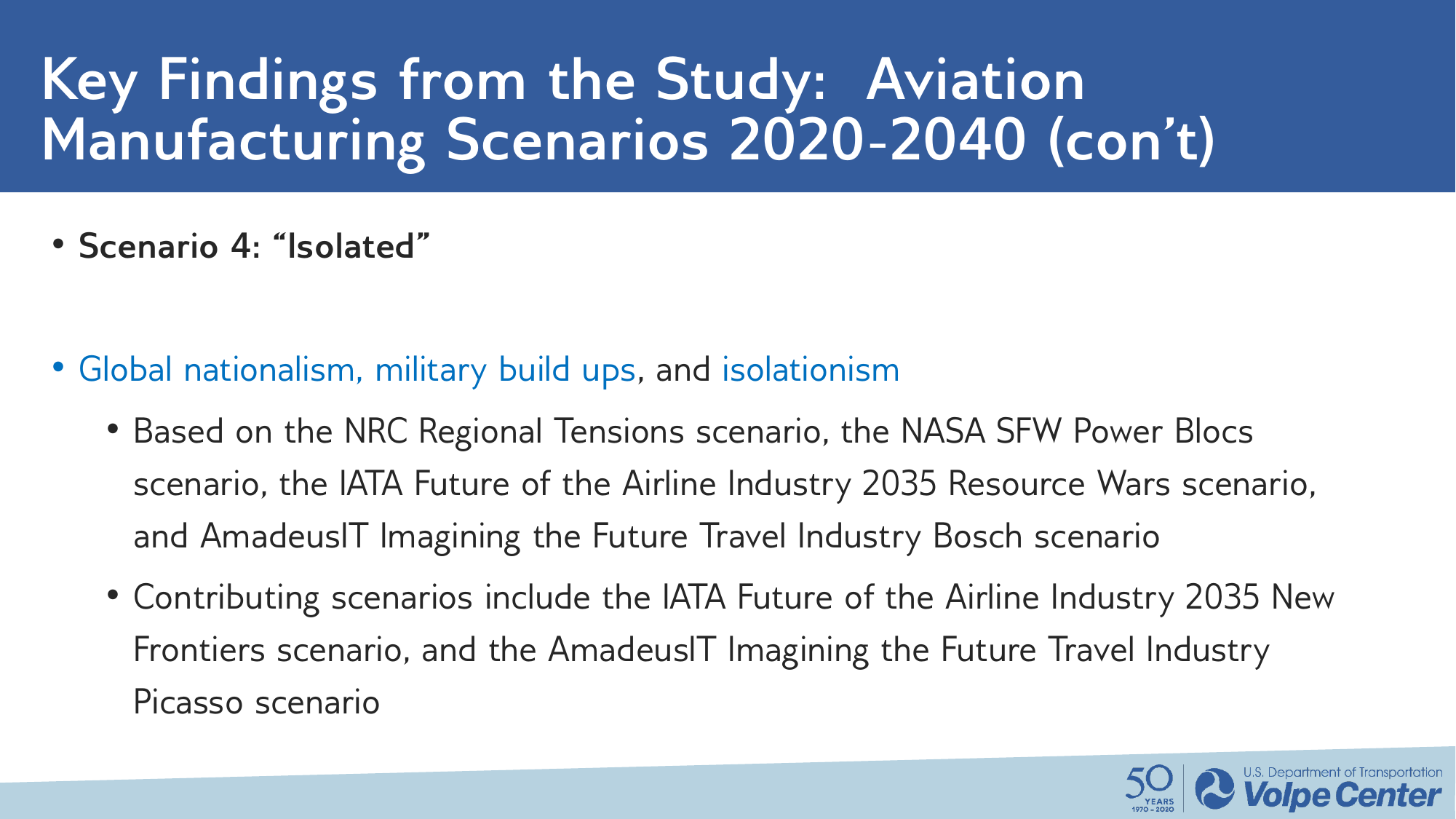

# Key Findings from the Study:  Aviation Manufacturing Scenarios 2020-2040 (con’t)
Scenario 4: “Isolated”

Global nationalism, military build ups, and isolationism
Based on the NRC Regional Tensions scenario, the NASA SFW Power Blocs scenario, the IATA Future of the Airline Industry 2035 Resource Wars scenario, and AmadeusIT Imagining the Future Travel Industry Bosch scenario
Contributing scenarios include the IATA Future of the Airline Industry 2035 New Frontiers scenario, and the AmadeusIT Imagining the Future Travel Industry Picasso scenario